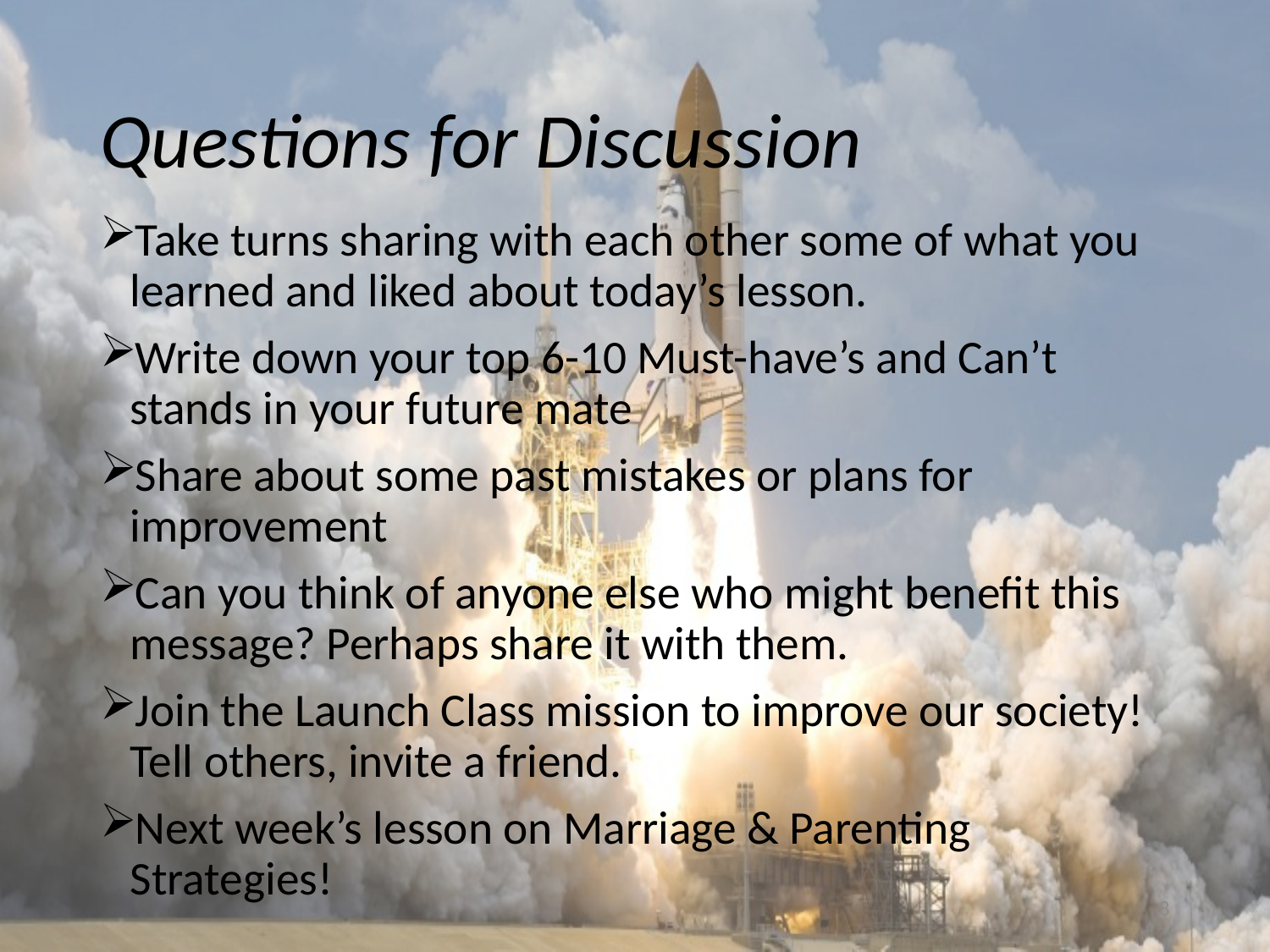

# Questions for Discussion
Take turns sharing with each other some of what you learned and liked about today’s lesson.
Write down your top 6-10 Must-have’s and Can’t stands in your future mate
Share about some past mistakes or plans for improvement
Can you think of anyone else who might benefit this message? Perhaps share it with them.
Join the Launch Class mission to improve our society! Tell others, invite a friend.
Next week’s lesson on Marriage & Parenting Strategies!
8